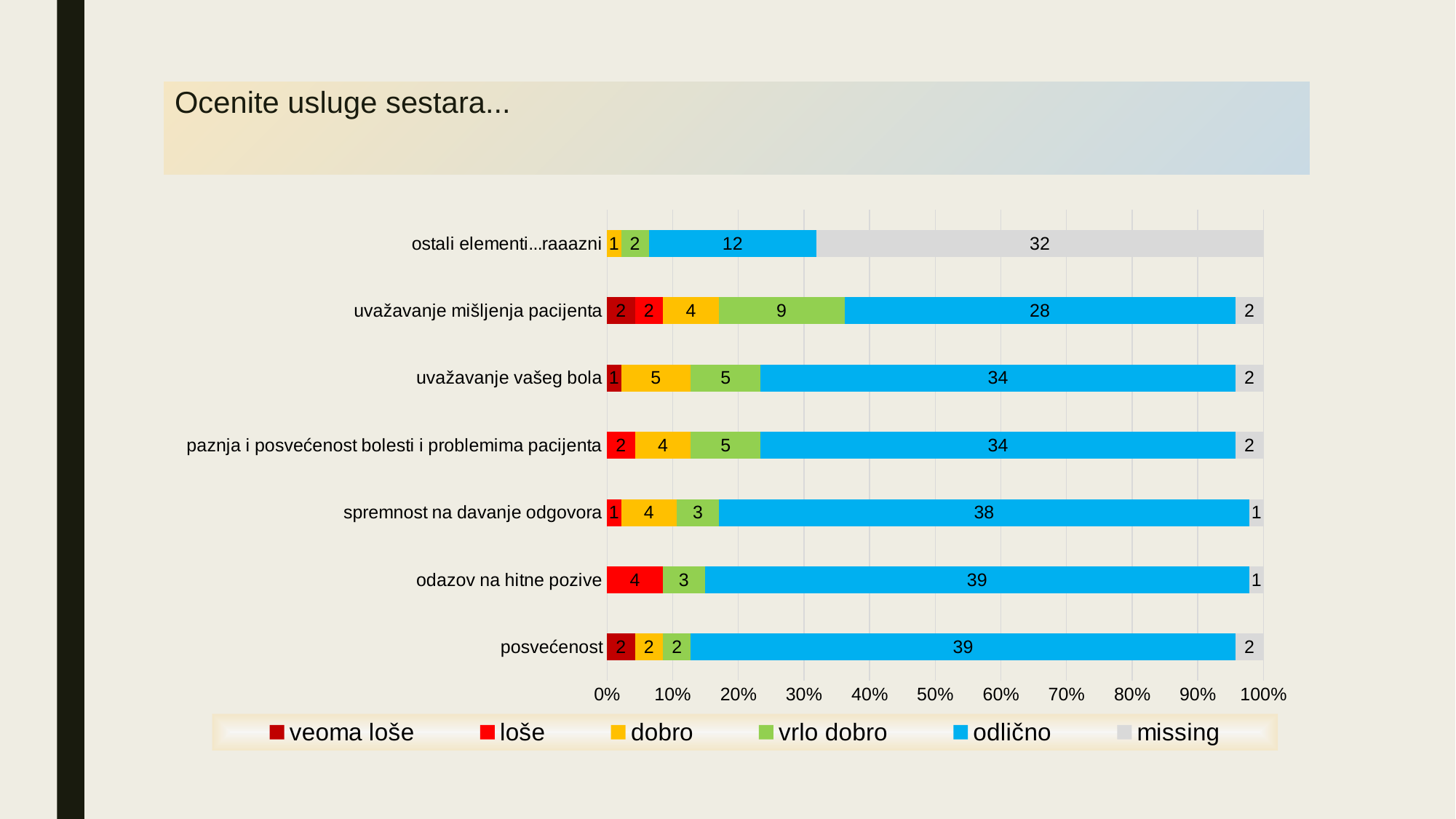

# Ocenite usluge sestara...

### Chart

| Category | veoma loše | loše | dobro | vrlo dobro | odlično | missing |
|---|---|---|---|---|---|---|
| posvećenost | 2.0 | None | 2.0 | 2.0 | 39.0 | 2.0 |
| odazov na hitne pozive | None | 4.0 | None | 3.0 | 39.0 | 1.0 |
| spremnost na davanje odgovora | None | 1.0 | 4.0 | 3.0 | 38.0 | 1.0 |
| paznja i posvećenost bolesti i problemima pacijenta | None | 2.0 | 4.0 | 5.0 | 34.0 | 2.0 |
| uvažavanje vašeg bola | 1.0 | None | 5.0 | 5.0 | 34.0 | 2.0 |
| uvažavanje mišljenja pacijenta | 2.0 | 2.0 | 4.0 | 9.0 | 28.0 | 2.0 |
| ostali elementi...raaazni | None | None | 1.0 | 2.0 | 12.0 | 32.0 |